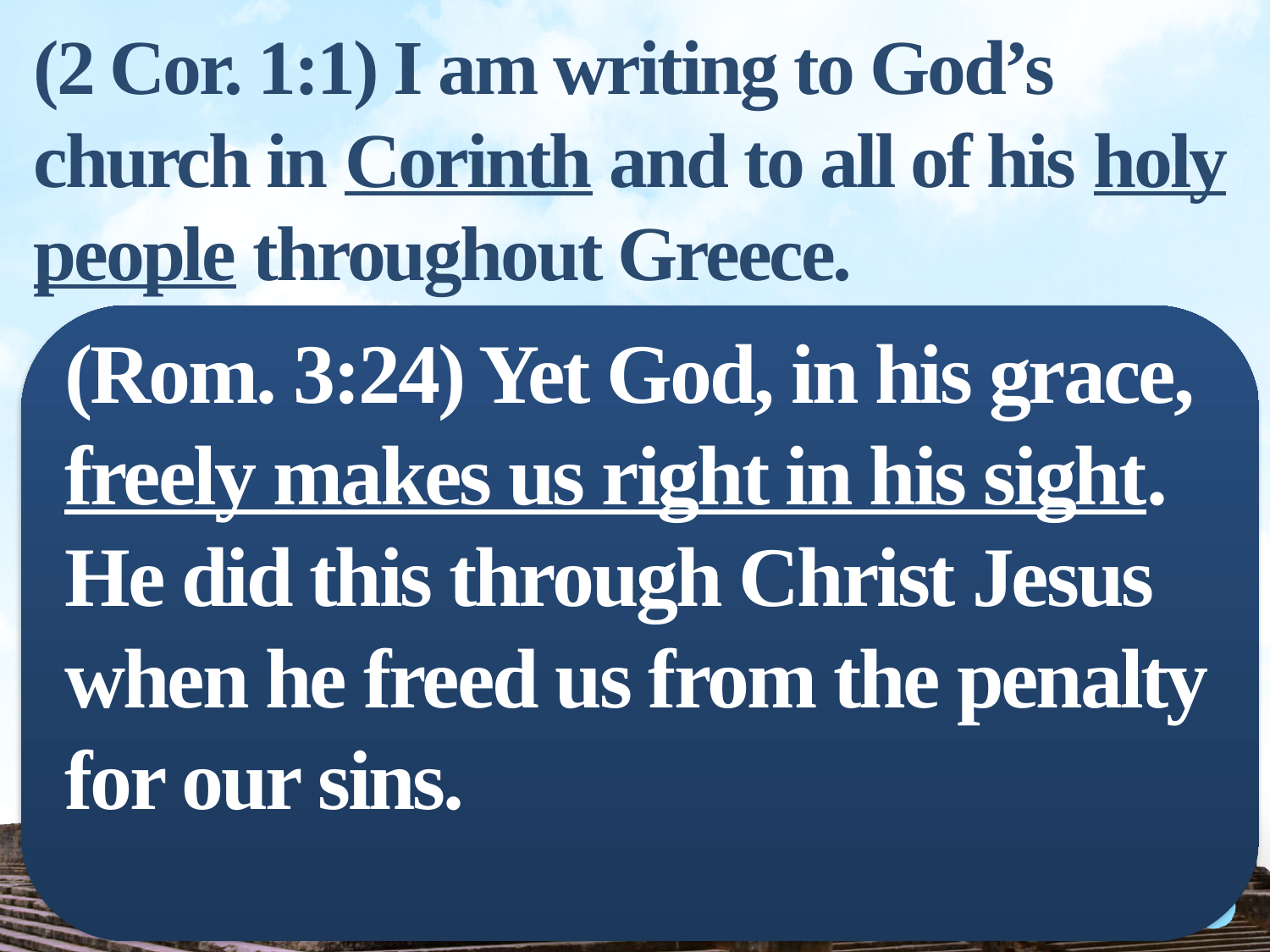

(2 Cor. 1:1) I am writing to God’s church in Corinth and to all of his holy people throughout Greece.
(Rom. 3:24) Yet God, in his grace,
freely makes us right in his sight.
He did this through Christ Jesus when he freed us from the penalty for our sins.